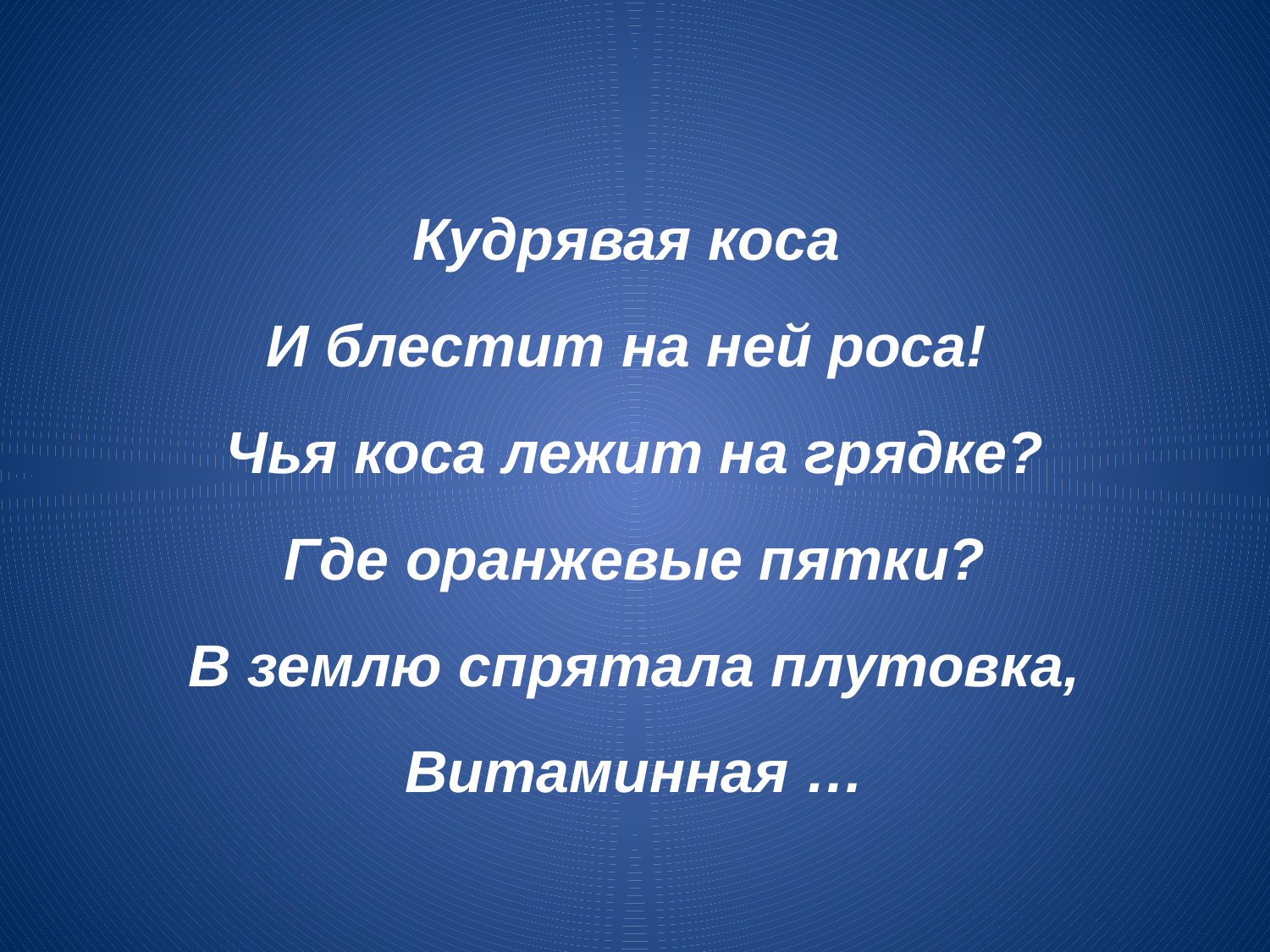

# Кудрявая коса И блестит на ней роса! Чья коса лежит на грядке? Где оранжевые пятки? В землю спрятала плутовка, Витаминная …